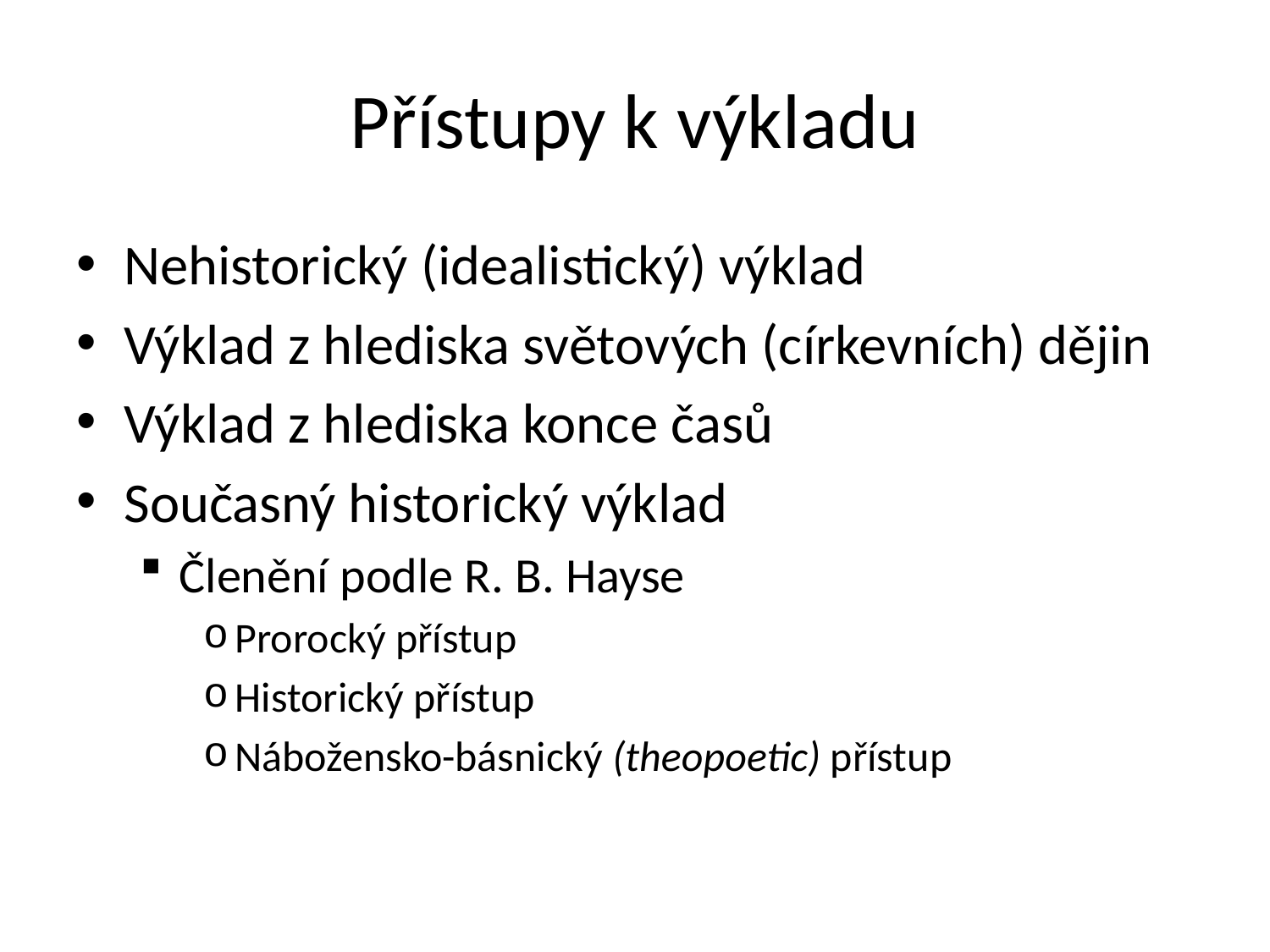

# Přístupy k výkladu
Nehistorický (idealistický) výklad
Výklad z hlediska světových (církevních) dějin
Výklad z hlediska konce časů
Současný historický výklad
Členění podle R. B. Hayse
Prorocký přístup
Historický přístup
Nábožensko-básnický (theopoetic) přístup